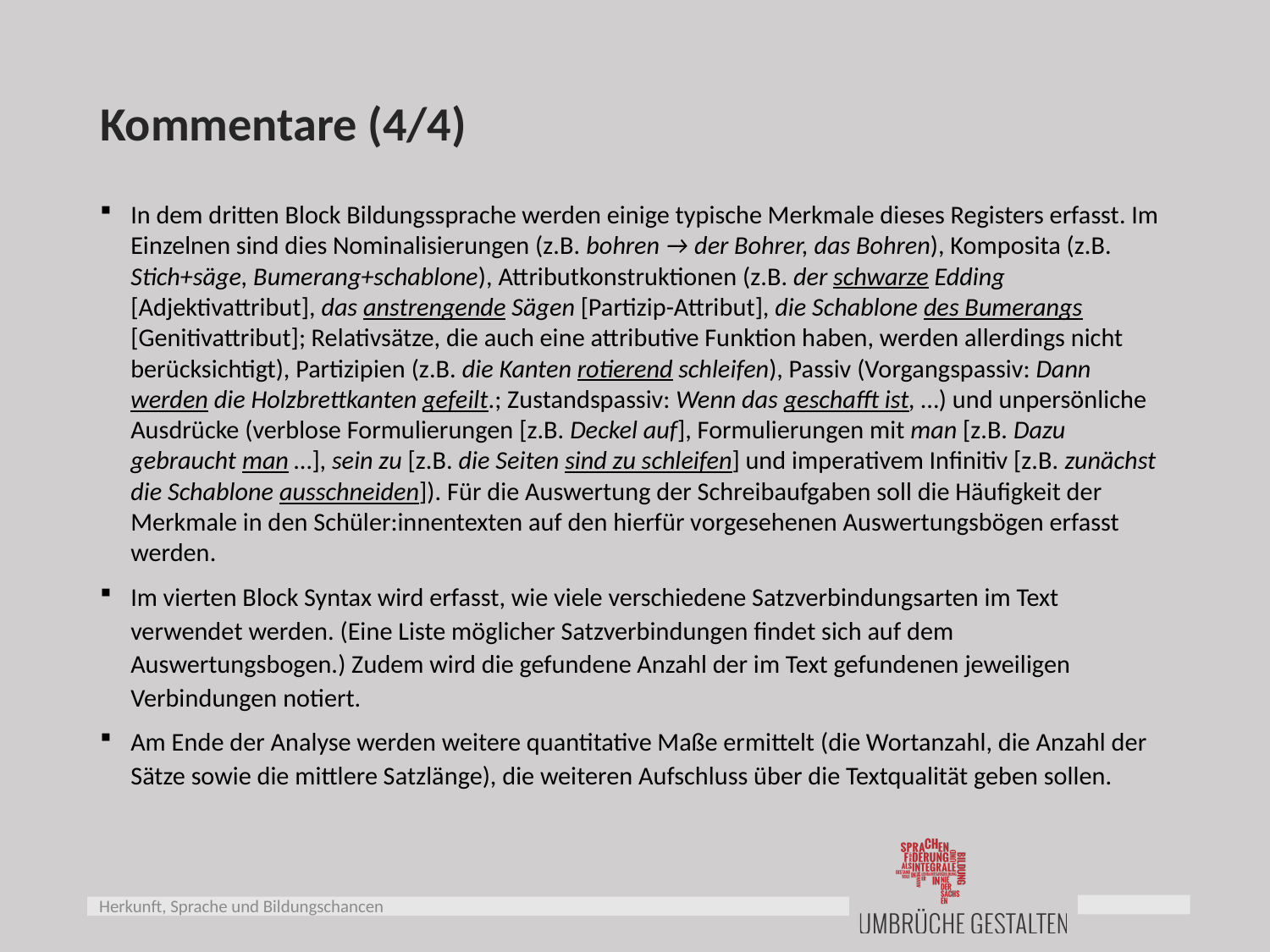

# Kommentare (4/4)
In dem dritten Block Bildungssprache werden einige typische Merkmale dieses Registers erfasst. Im Einzelnen sind dies Nominalisierungen (z.B. bohren → der Bohrer, das Bohren), Komposita (z.B. Stich+säge, Bumerang+schablone), Attributkonstruktionen (z.B. der schwarze Edding [Adjektivattribut], das anstrengende Sägen [Partizip-Attribut], die Schablone des Bumerangs [Genitivattribut]; Relativsätze, die auch eine attributive Funktion haben, werden allerdings nicht berücksichtigt), Partizipien (z.B. die Kanten rotierend schleifen), Passiv (Vorgangspassiv: Dann werden die Holzbrettkanten gefeilt.; Zustandspassiv: Wenn das geschafft ist, …) und unpersönliche Ausdrücke (verblose Formulierungen [z.B. Deckel auf], Formulierungen mit man [z.B. Dazu gebraucht man …], sein zu [z.B. die Seiten sind zu schleifen] und imperativem Infinitiv [z.B. zunächst die Schablone ausschneiden]). Für die Auswertung der Schreibaufgaben soll die Häufigkeit der Merkmale in den Schüler:innentexten auf den hierfür vorgesehenen Auswertungsbögen erfasst werden.
Im vierten Block Syntax wird erfasst, wie viele verschiedene Satzverbindungsarten im Text verwendet werden. (Eine Liste möglicher Satzverbindungen findet sich auf dem Auswertungsbogen.) Zudem wird die gefundene Anzahl der im Text gefundenen jeweiligen Verbindungen notiert.
Am Ende der Analyse werden weitere quantitative Maße ermittelt (die Wortanzahl, die Anzahl der Sätze sowie die mittlere Satzlänge), die weiteren Aufschluss über die Textqualität geben sollen.

41
Herkunft, Sprache und Bildungschancen